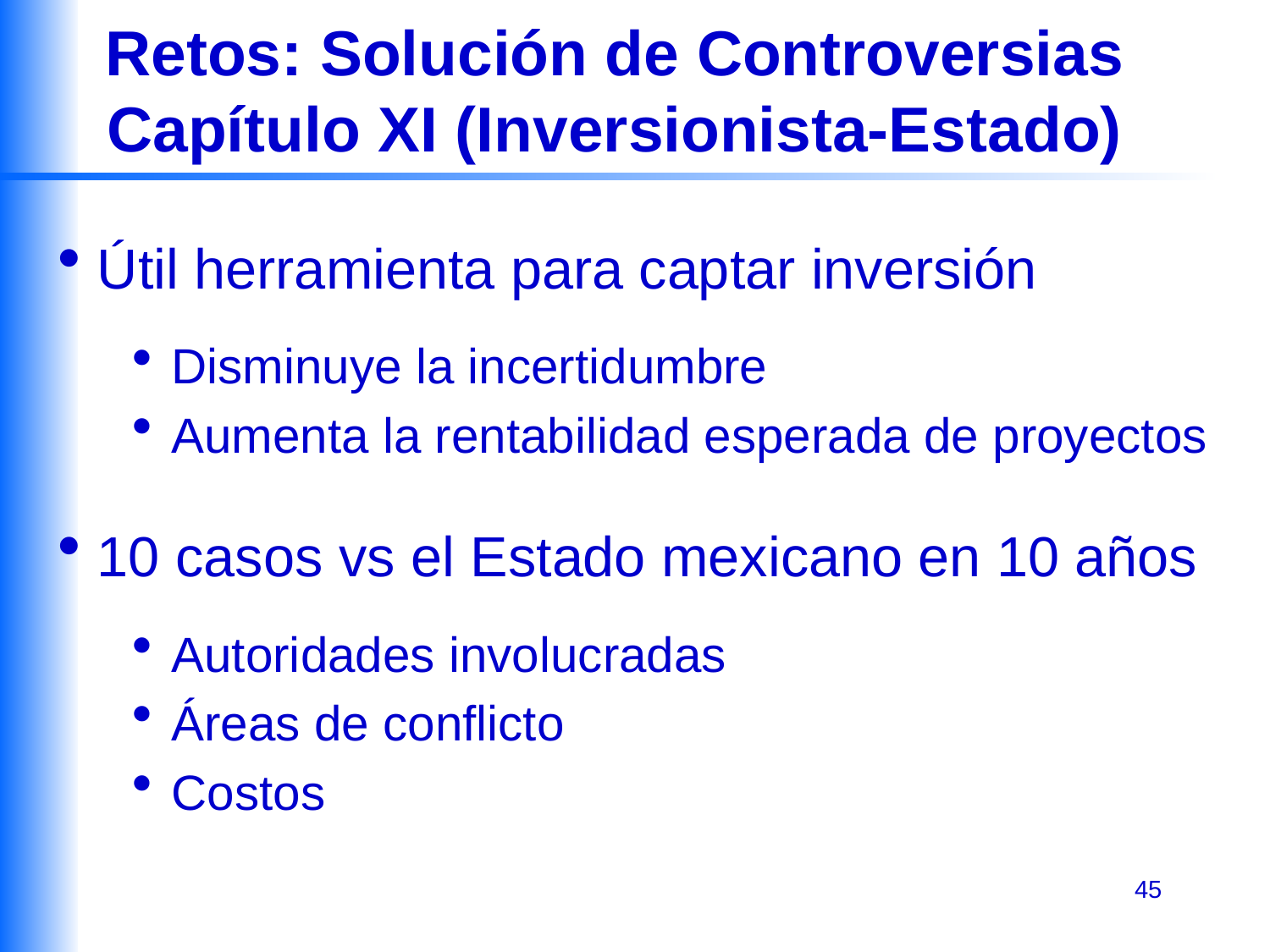

Retos: Solución de Controversias
Capítulo XI (Inversionista-Estado)
 Útil herramienta para captar inversión

Disminuye la incertidumbre
Aumenta la rentabilidad esperada de proyectos

 10 casos vs el Estado mexicano en 10 años

Autoridades involucradas
Áreas de conflicto
Costos

45